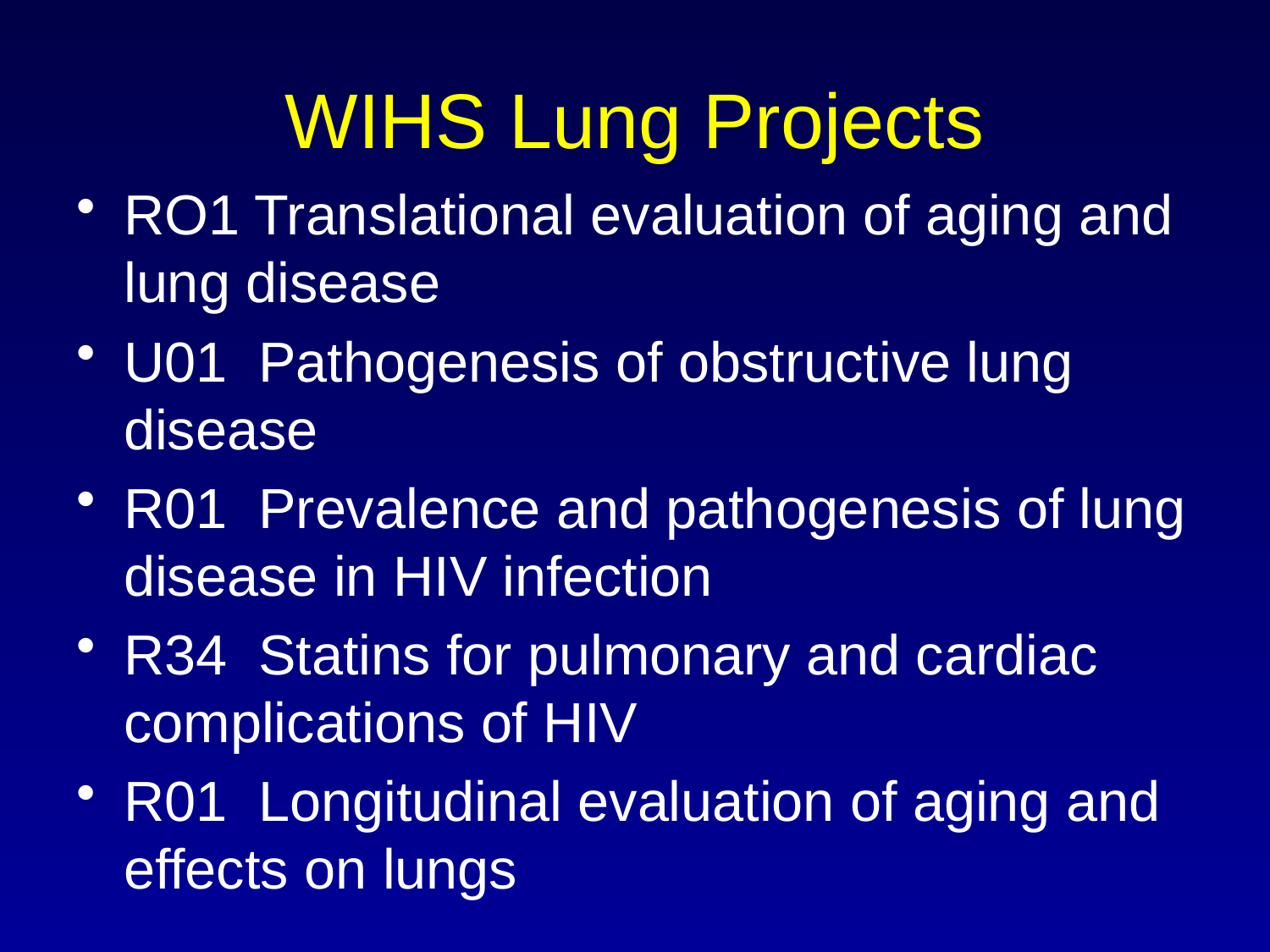

# WIHS Lung Projects
RO1 Translational evaluation of aging and lung disease
U01  Pathogenesis of obstructive lung disease
R01  Prevalence and pathogenesis of lung disease in HIV infection
R34  Statins for pulmonary and cardiac complications of HIV
R01  Longitudinal evaluation of aging and effects on lungs